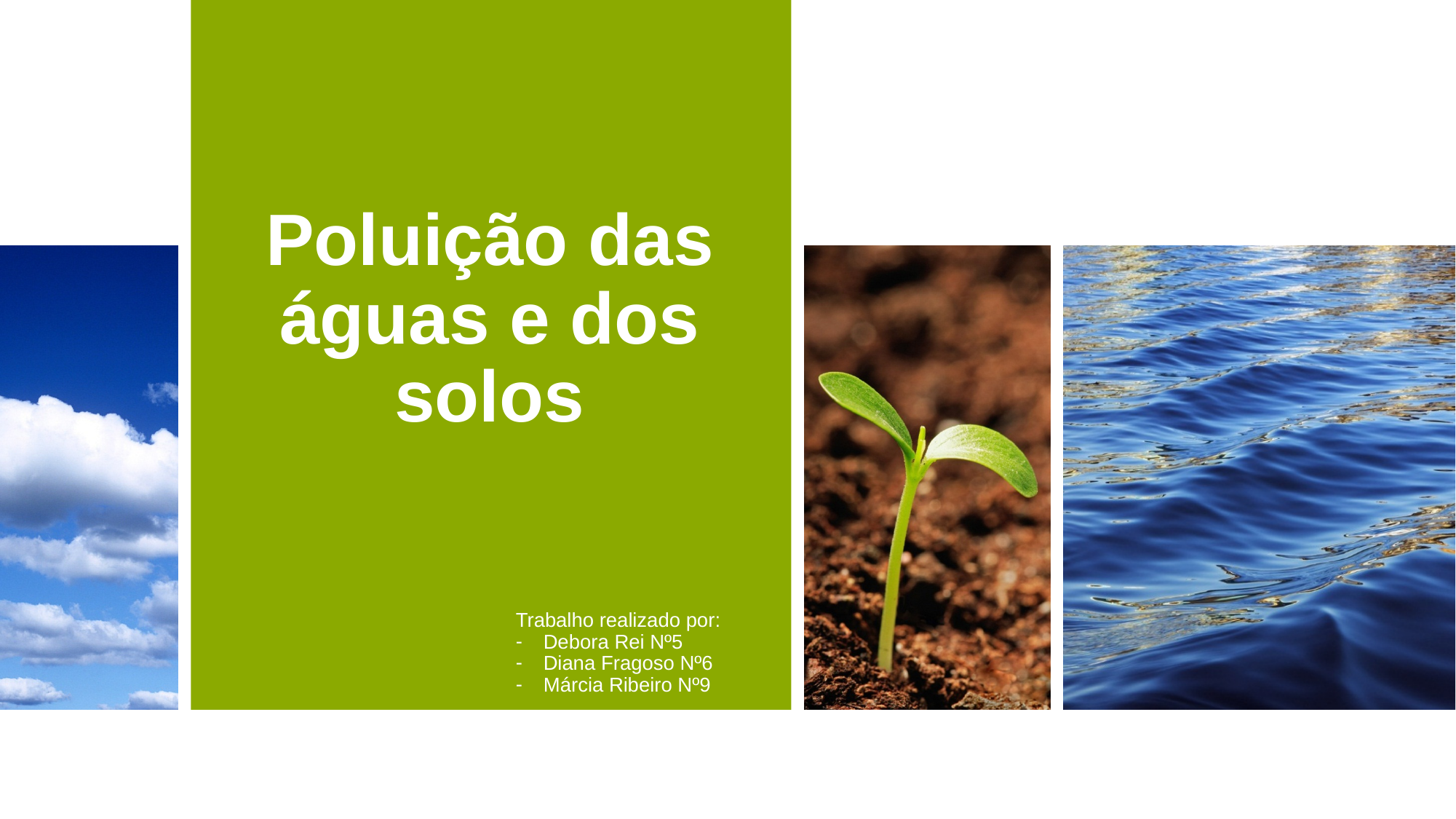

# Poluição das águas e dos solos
Trabalho realizado por:
Debora Rei Nº5
Diana Fragoso Nº6
Márcia Ribeiro Nº9